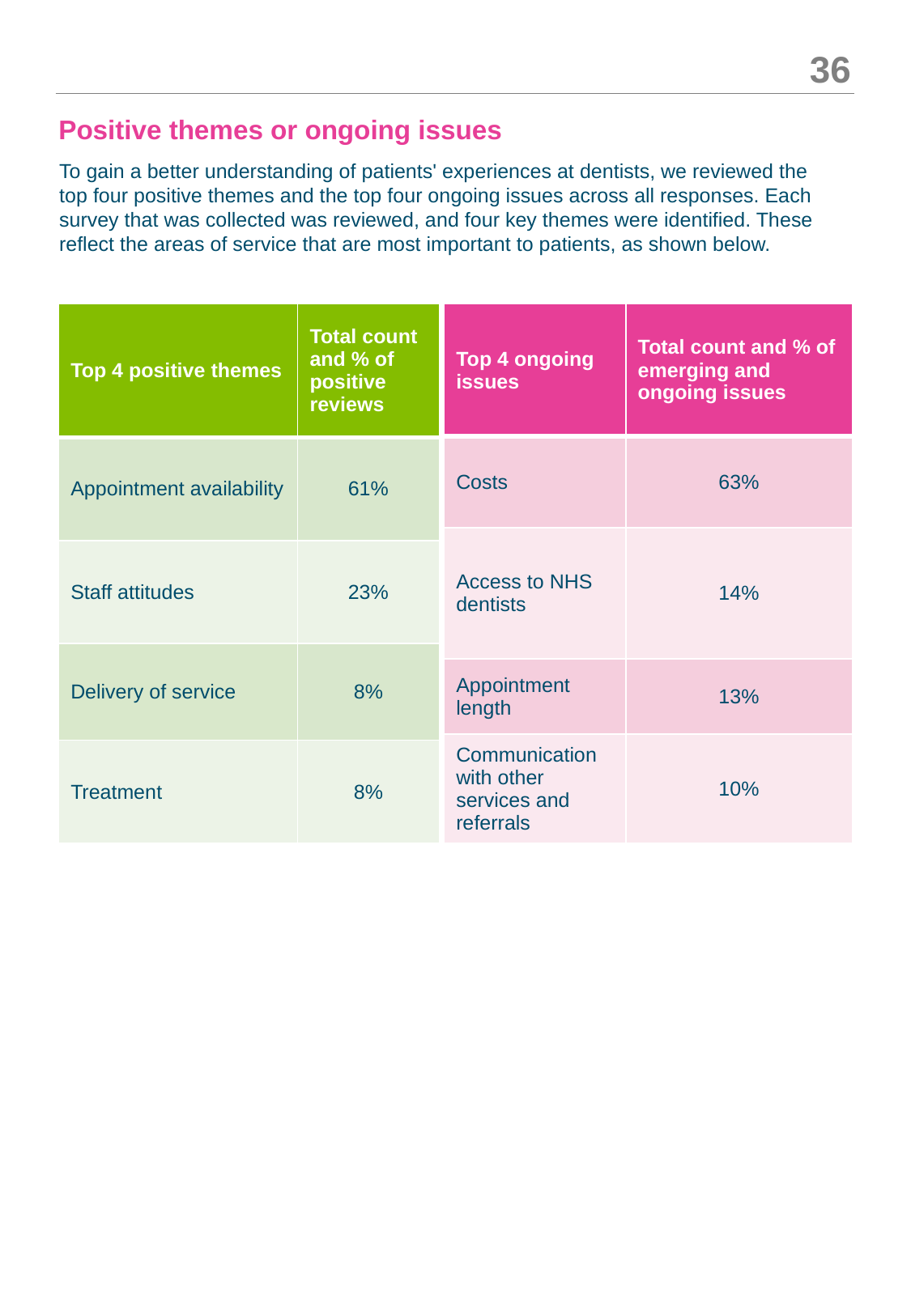

36
Positive themes or ongoing issues
To gain a better understanding of patients' experiences at dentists, we reviewed the top four positive themes and the top four ongoing issues across all responses. Each survey that was collected was reviewed, and four key themes were identified. These reflect the areas of service that are most important to patients, as shown below.
| Top 4 positive themes | Total count and % of positive reviews |
| --- | --- |
| Appointment availability | 61% |
| Staff attitudes | 23% |
| Delivery of service | 8% |
| Treatment | 8% |
| Top 4 ongoing issues | Total count and % of emerging and ongoing issues |
| --- | --- |
| Costs | 63% |
| Access to NHS dentists | 14% |
| Appointment length | 13% |
| Communication with other services and referrals | 10% |